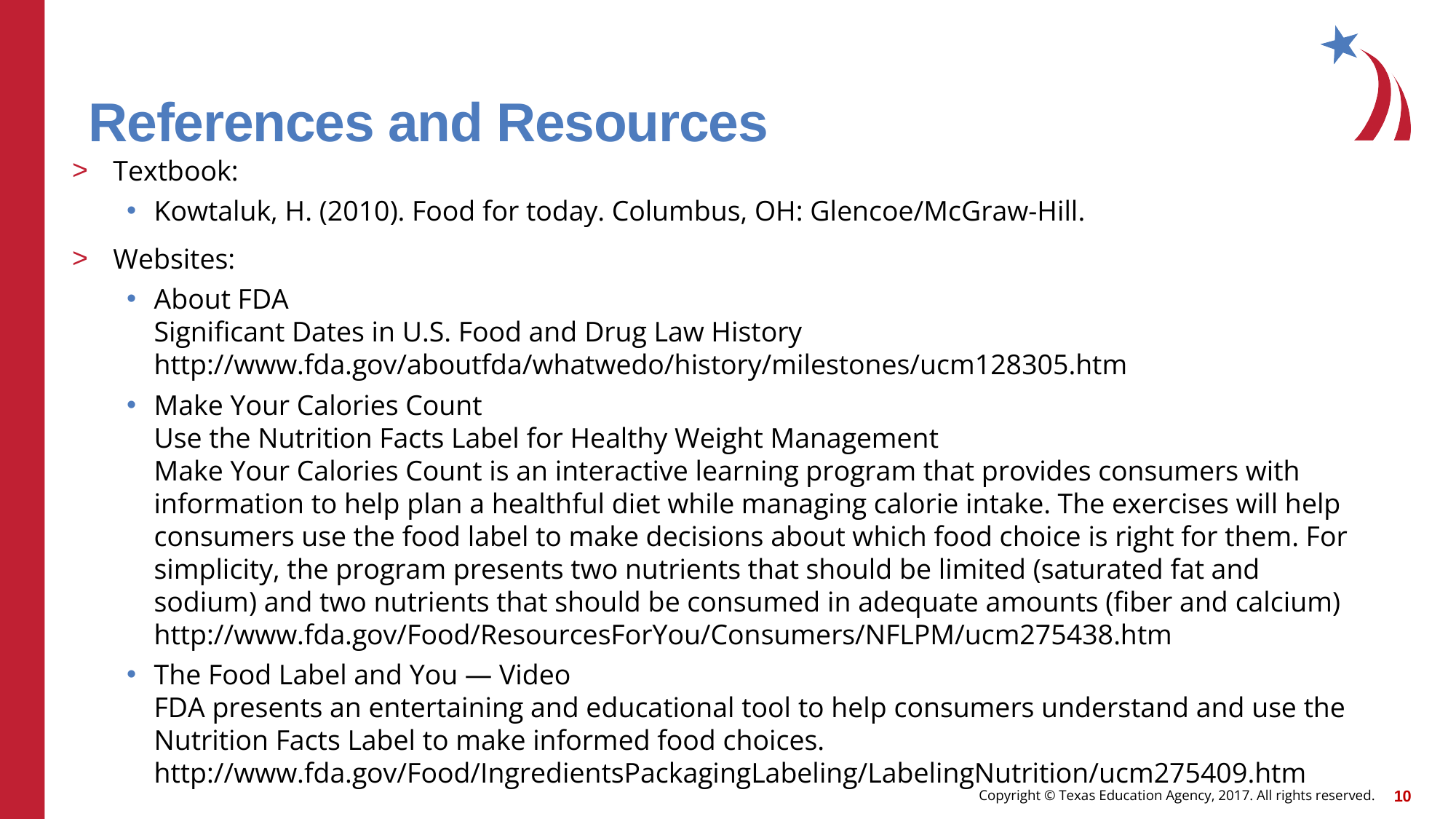

# References and Resources
Textbook:
Kowtaluk, H. (2010). Food for today. Columbus, OH: Glencoe/McGraw-Hill.
Websites:
About FDA
Significant Dates in U.S. Food and Drug Law History
http://www.fda.gov/aboutfda/whatwedo/history/milestones/ucm128305.htm
Make Your Calories Count
Use the Nutrition Facts Label for Healthy Weight Management
Make Your Calories Count is an interactive learning program that provides consumers with information to help plan a healthful diet while managing calorie intake. The exercises will help consumers use the food label to make decisions about which food choice is right for them. For simplicity, the program presents two nutrients that should be limited (saturated fat and sodium) and two nutrients that should be consumed in adequate amounts (fiber and calcium)
http://www.fda.gov/Food/ResourcesForYou/Consumers/NFLPM/ucm275438.htm
The Food Label and You — Video
FDA presents an entertaining and educational tool to help consumers understand and use the Nutrition Facts Label to make informed food choices.
http://www.fda.gov/Food/IngredientsPackagingLabeling/LabelingNutrition/ucm275409.htm